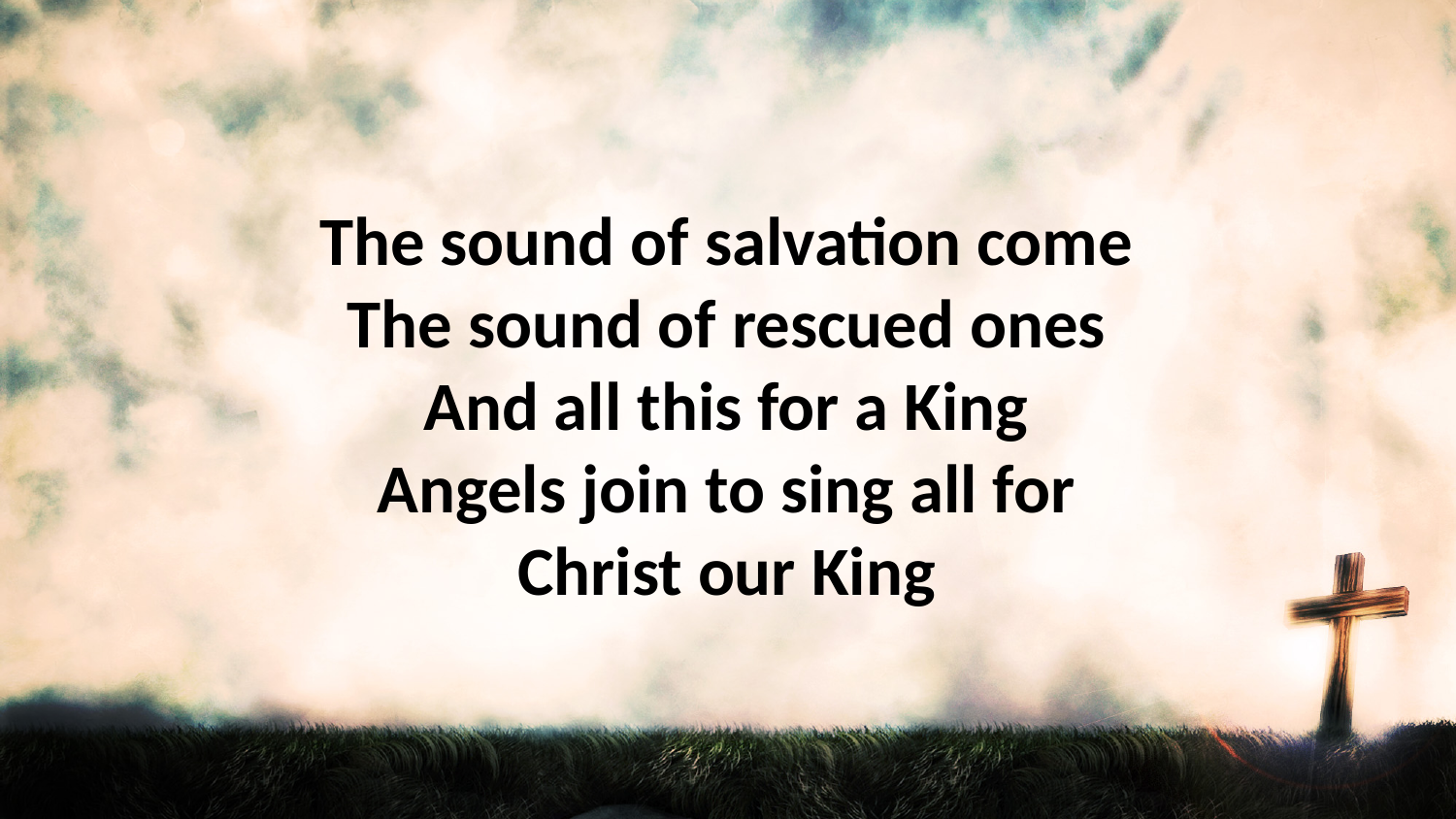

The sound of salvation come
The sound of rescued ones
And all this for a King
Angels join to sing all for
Christ our King